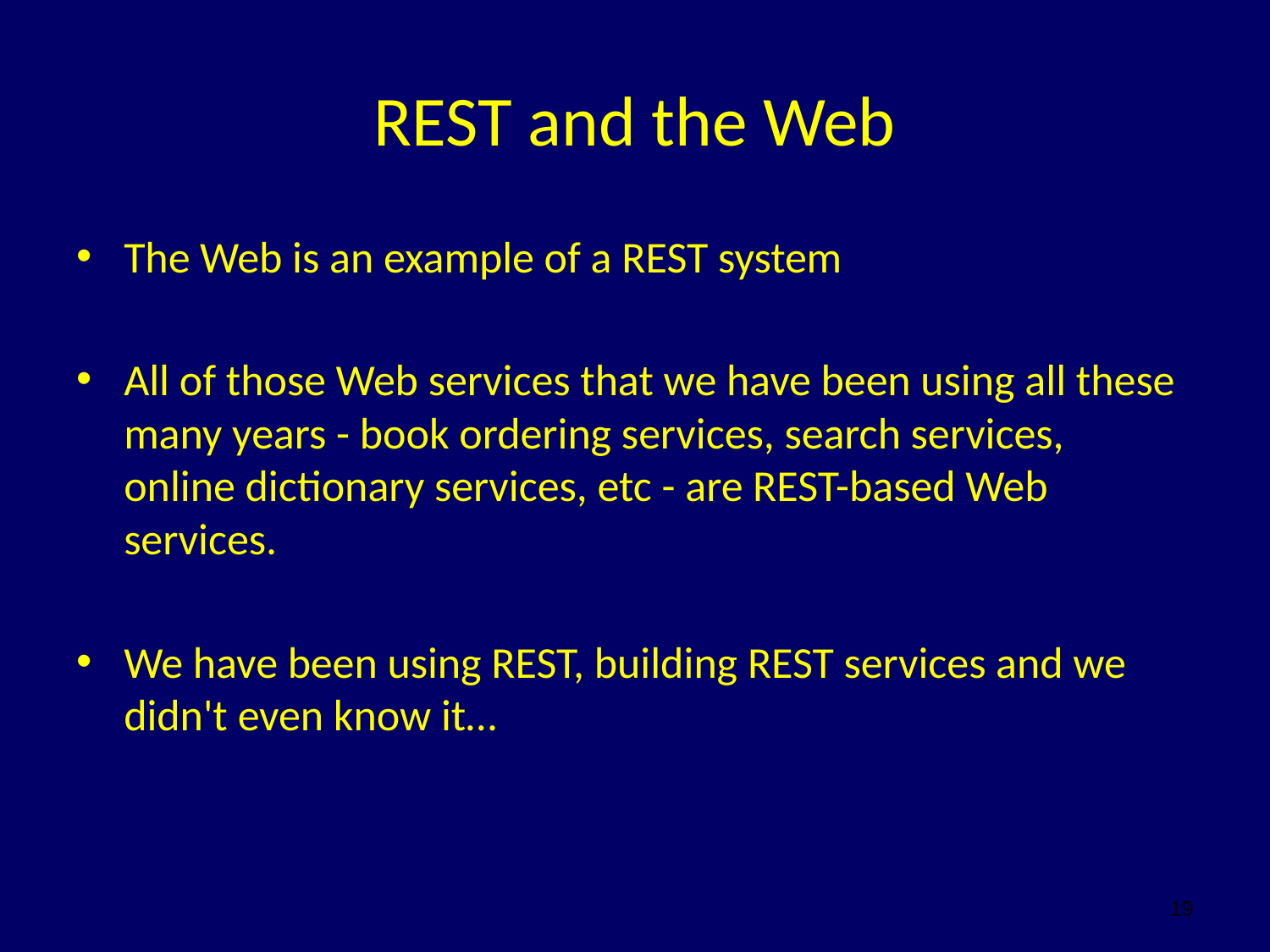

# REST and the Web
The Web is an example of a REST system

All of those Web services that we have been using all these many years - book ordering services, search services,  online dictionary services, etc - are REST-based Web services.

We have been using REST, building REST services and we didn't even know it…
19